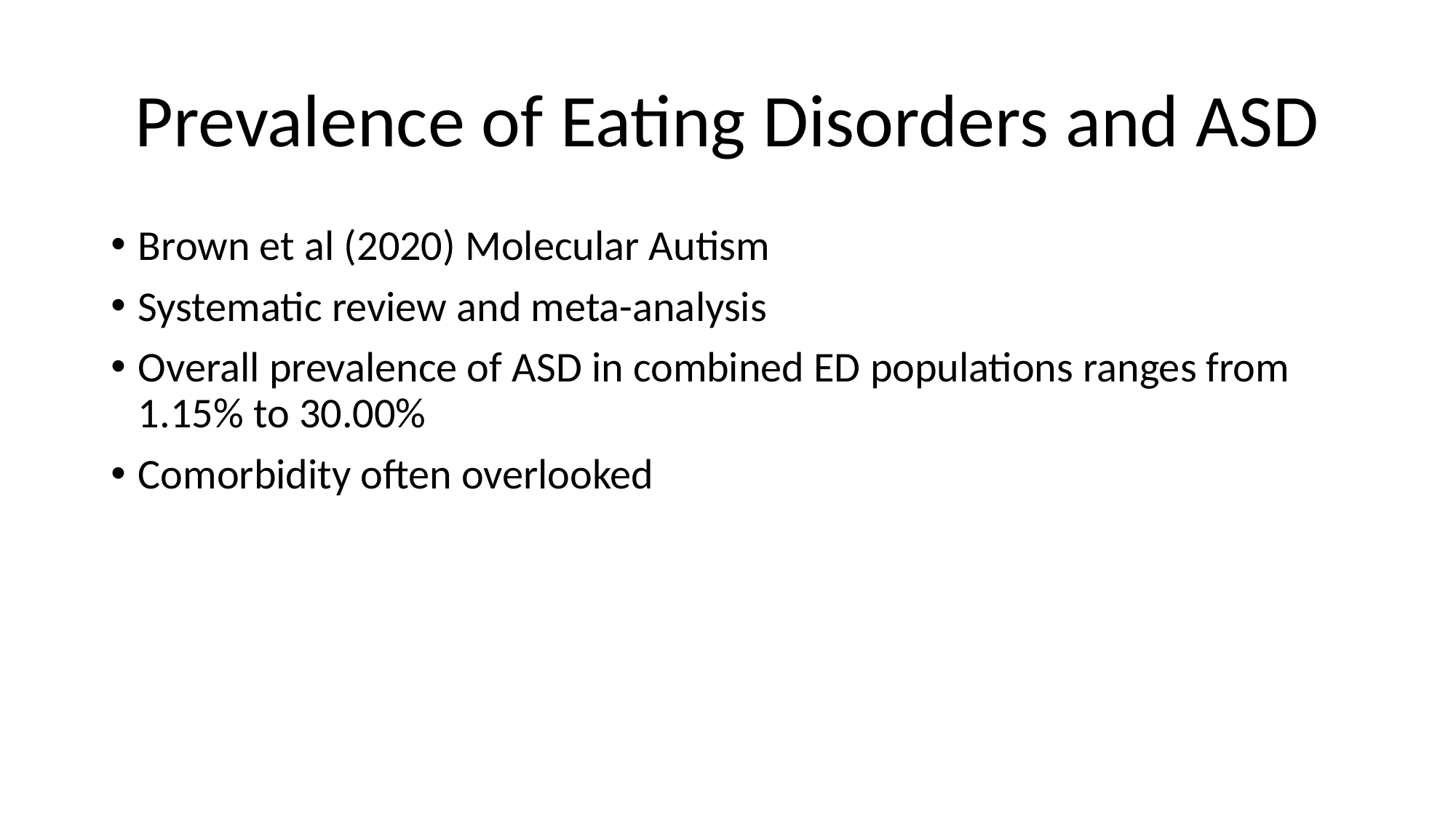

# Prevalence of Eating Disorders and ASD
Brown et al (2020) Molecular Autism
Systematic review and meta-analysis
Overall prevalence of ASD in combined ED populations ranges from 1.15% to 30.00%
Comorbidity often overlooked